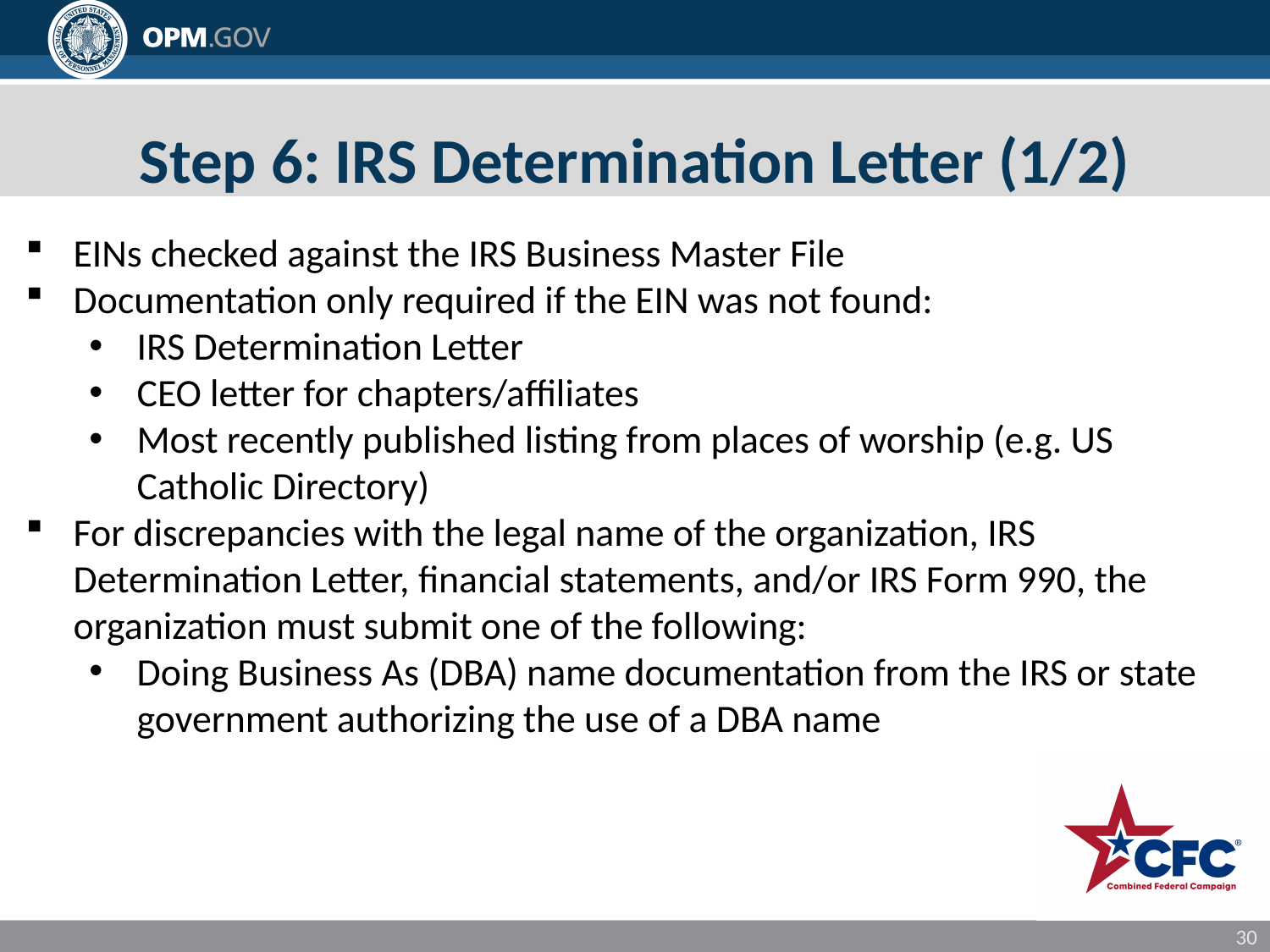

# Step 6: IRS Determination Letter (1/2)
EINs checked against the IRS Business Master File
Documentation only required if the EIN was not found:
IRS Determination Letter
CEO letter for chapters/affiliates
Most recently published listing from places of worship (e.g. US Catholic Directory)
For discrepancies with the legal name of the organization, IRS Determination Letter, financial statements, and/or IRS Form 990, the organization must submit one of the following:
Doing Business As (DBA) name documentation from the IRS or state government authorizing the use of a DBA name

30